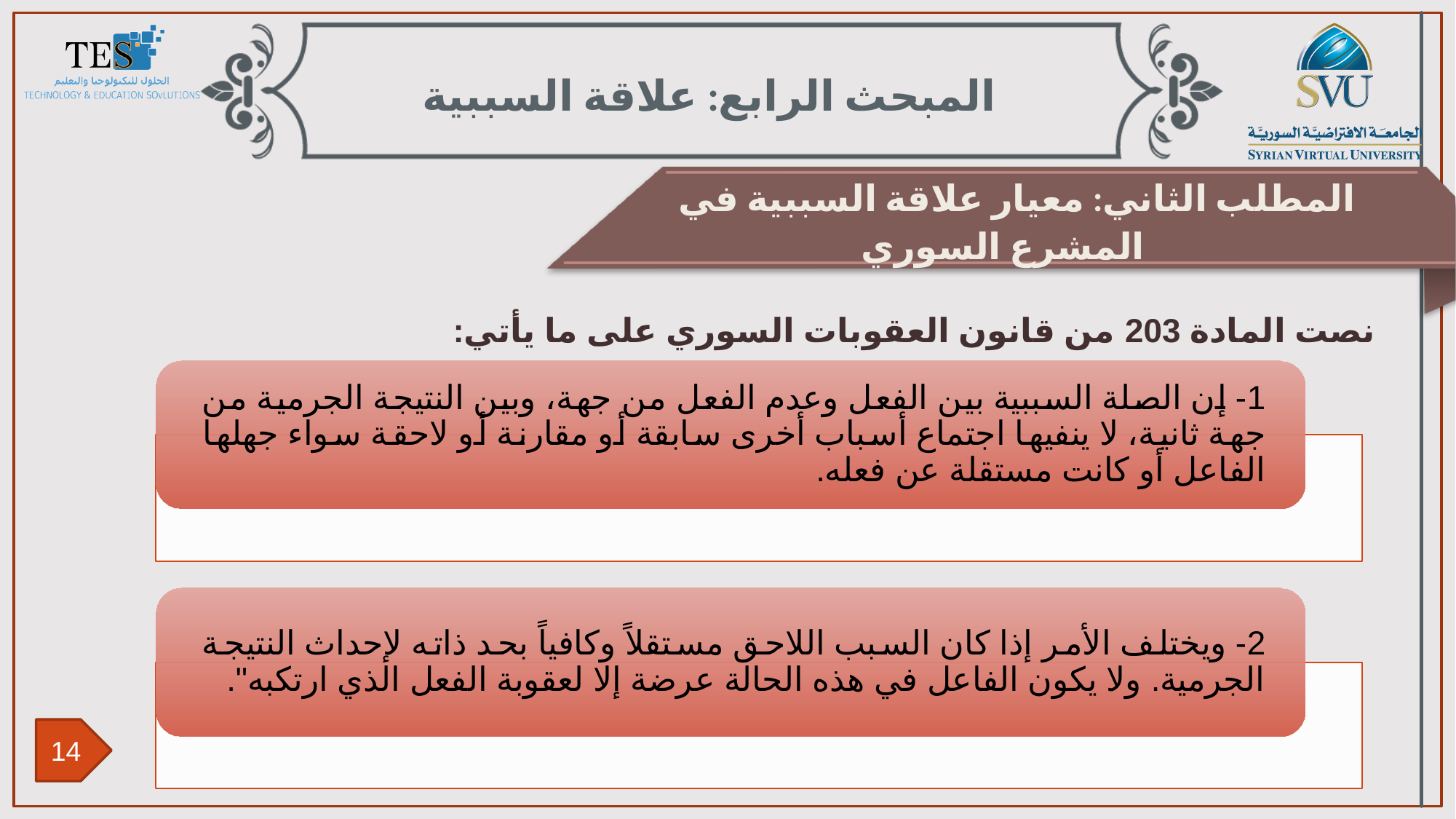

المبحث الرابع: علاقة السببية
المطلب الثاني: معيار علاقة السببية في المشرع السوري
نصت المادة 203 من قانون العقوبات السوري على ما يأتي:
1- إن الصلة السببية بين الفعل وعدم الفعل من جهة، وبين النتيجة الجرمية من جهة ثانية، لا ينفيها اجتماع أسباب أخرى سابقة أو مقارنة أو لاحقة سواء جهلها الفاعل أو كانت مستقلة عن فعله.
2- ويختلف الأمر إذا كان السبب اللاحق مستقلاً وكافياً بحد ذاته لإحداث النتيجة الجرمية. ولا يكون الفاعل في هذه الحالة عرضة إلا لعقوبة الفعل الذي ارتكبه".